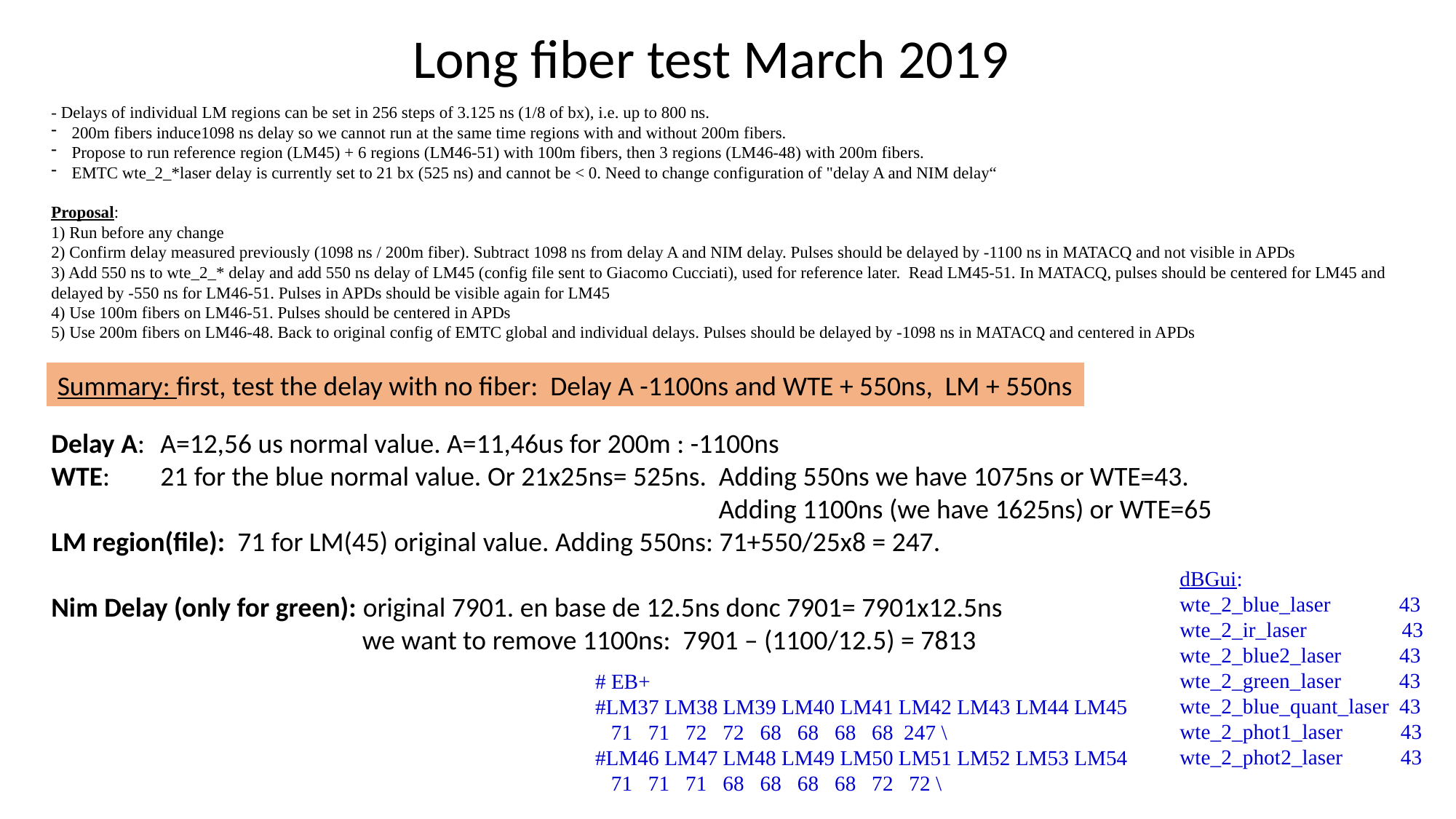

Long fiber test March 2019
- Delays of individual LM regions can be set in 256 steps of 3.125 ns (1/8 of bx), i.e. up to 800 ns.
200m fibers induce1098 ns delay so we cannot run at the same time regions with and without 200m fibers.
Propose to run reference region (LM45) + 6 regions (LM46-51) with 100m fibers, then 3 regions (LM46-48) with 200m fibers.
EMTC wte_2_*laser delay is currently set to 21 bx (525 ns) and cannot be < 0. Need to change configuration of "delay A and NIM delay“

Proposal:
1) Run before any change
2) Confirm delay measured previously (1098 ns / 200m fiber). Subtract 1098 ns from delay A and NIM delay. Pulses should be delayed by -1100 ns in MATACQ and not visible in APDs
3) Add 550 ns to wte_2_* delay and add 550 ns delay of LM45 (config file sent to Giacomo Cucciati), used for reference later.  Read LM45-51. In MATACQ, pulses should be centered for LM45 and delayed by -550 ns for LM46-51. Pulses in APDs should be visible again for LM45
4) Use 100m fibers on LM46-51. Pulses should be centered in APDs
5) Use 200m fibers on LM46-48. Back to original config of EMTC global and individual delays. Pulses should be delayed by -1098 ns in MATACQ and centered in APDs
Summary: first, test the delay with no fiber:  Delay A -1100ns and WTE + 550ns,  LM + 550ns
Delay A:  	A=12,56 us normal value. A=11,46us for 200m : -1100ns
WTE: 	21 for the blue normal value. Or 21x25ns= 525ns.  Adding 550ns we have 1075ns or WTE=43.
						  Adding 1100ns (we have 1625ns) or WTE=65
LM region(file):  71 for LM(45) original value. Adding 550ns: 71+550/25x8 = 247.

Nim Delay (only for green): original 7901. en base de 12.5ns donc 7901= 7901x12.5ns
		               we want to remove 1100ns:  7901 – (1100/12.5) = 7813
dBGui:
wte_2_blue_laser             43
wte_2_ir_laser                  43
wte_2_blue2_laser           43
wte_2_green_laser           43
wte_2_blue_quant_laser  43
wte_2_phot1_laser           43
wte_2_phot2_laser           43
# EB+
#LM37 LM38 LM39 LM40 LM41 LM42 LM43 LM44 LM45
   71   71   72   72   68   68   68   68  247 \
#LM46 LM47 LM48 LM49 LM50 LM51 LM52 LM53 LM54
   71   71   71   68   68   68   68   72   72 \